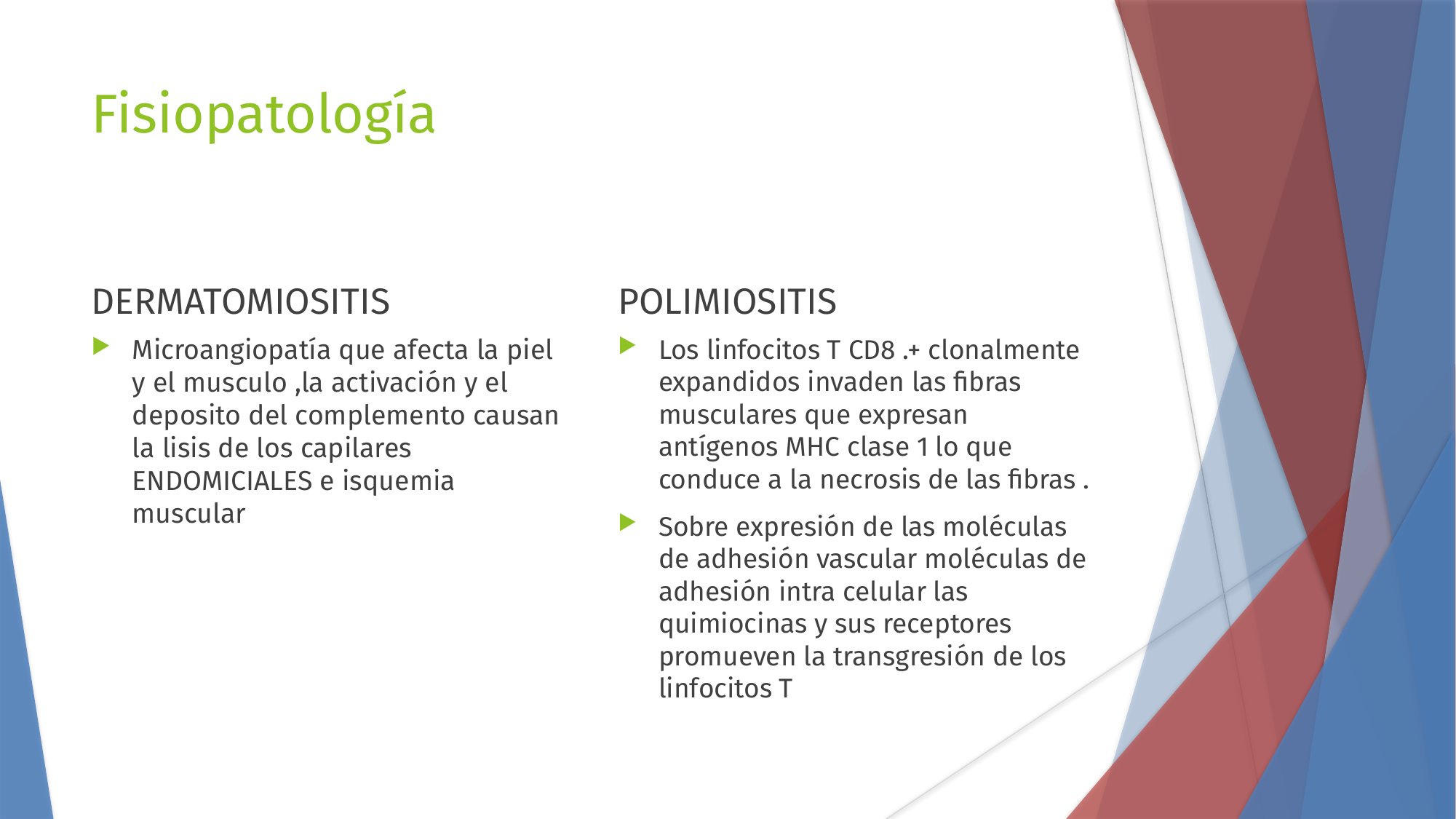

Fisiopatología
DERMATOMIOSITIS
POLIMIOSITIS
Microangiopatía que afecta la piel y el musculo ,la activación y el deposito del complemento causan la lisis de los capilares ENDOMICIALES e isquemia muscular
Los linfocitos T CD8 .+ clonalmente expandidos invaden las fibras musculares que expresan antígenos MHC clase 1 lo que conduce a la necrosis de las fibras .
Sobre expresión de las moléculas de adhesión vascular moléculas de adhesión intra celular las quimiocinas y sus receptores promueven la transgresión de los linfocitos T